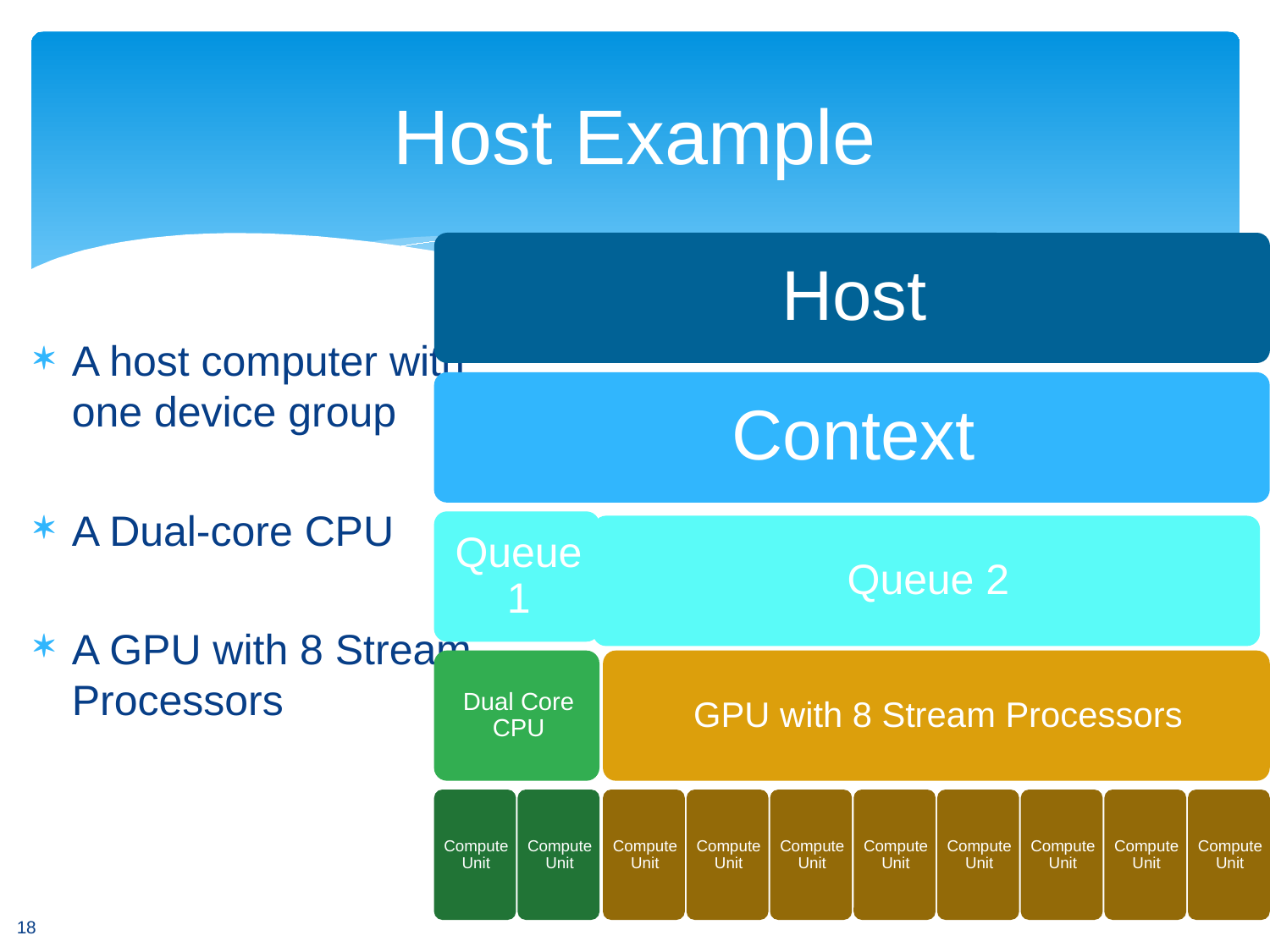

# Host Example
Host
Context
Queue 1
Dual Core CPU
Compute Unit
Compute Unit
Queue 2
GPU with 8 Stream Processors
Compute Unit
Compute Unit
Compute Unit
Compute Unit
Compute Unit
Compute Unit
Compute Unit
Compute Unit
A host computer with one device group

A Dual-core CPU

A GPU with 8 Stream Processors

18